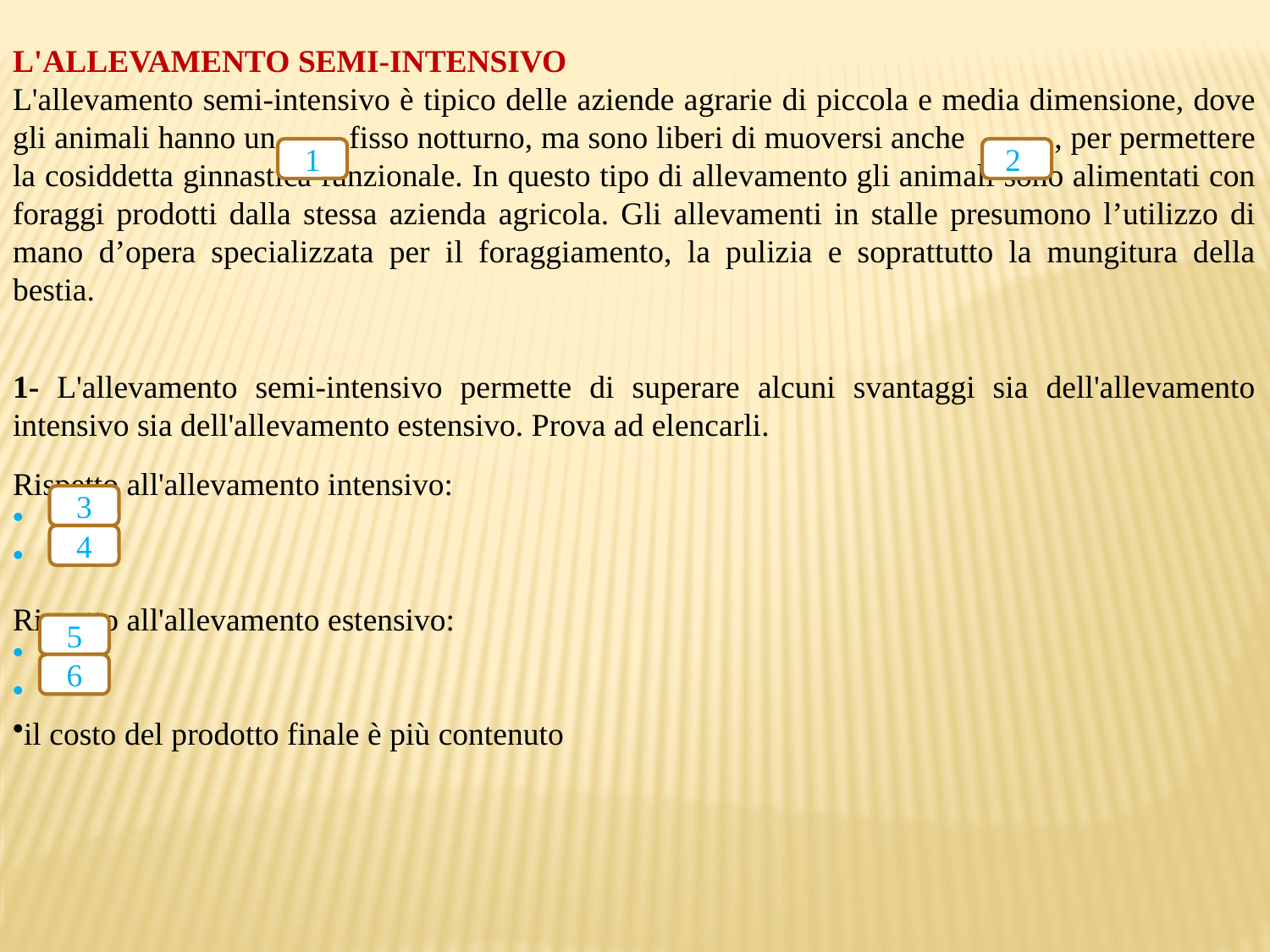

L'ALLEVAMENTO SEMI-INTENSIVO
L'allevamento semi-intensivo è tipico delle aziende agrarie di piccola e media dimensione, dove gli animali hanno un         fisso notturno, ma sono liberi di muoversi anche           , per permettere la cosiddetta ginnastica funzionale. In questo tipo di allevamento gli animali sono alimentati con foraggi prodotti dalla stessa azienda agricola. Gli allevamenti in stalle presumono l’utilizzo di mano d’opera specializzata per il foraggiamento, la pulizia e soprattutto la mungitura della bestia.

1- L'allevamento semi-intensivo permette di superare alcuni svantaggi sia dell'allevamento intensivo sia dell'allevamento estensivo. Prova ad elencarli.
Rispetto all'allevamento intensivo:

Rispetto all'allevamento estensivo:

il costo del prodotto finale è più contenuto

1
2
3
4
5
6